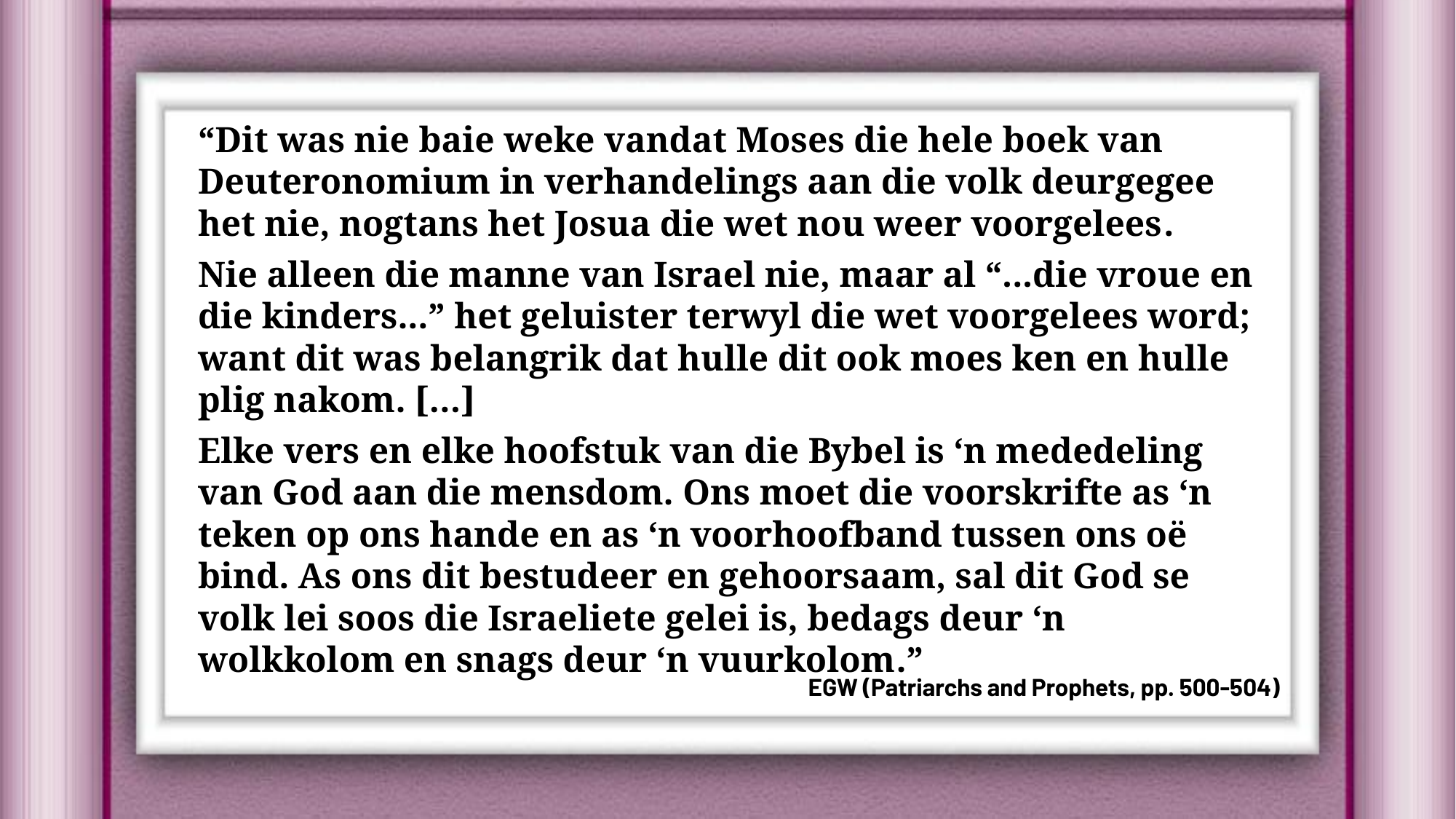

“Dit was nie baie weke vandat Moses die hele boek van Deuteronomium in verhandelings aan die volk deurgegee het nie, nogtans het Josua die wet nou weer voorgelees.
Nie alleen die manne van Israel nie, maar al “...die vroue en die kinders...” het geluister terwyl die wet voorgelees word; want dit was belangrik dat hulle dit ook moes ken en hulle plig nakom. […]
Elke vers en elke hoofstuk van die Bybel is ‘n mededeling van God aan die mensdom. Ons moet die voorskrifte as ‘n teken op ons hande en as ‘n voorhoofband tussen ons oë bind. As ons dit bestudeer en gehoorsaam, sal dit God se volk lei soos die Israeliete gelei is, bedags deur ‘n wolkkolom en snags deur ‘n vuurkolom.”

EGW (Patriarchs and Prophets, pp. 500-504)